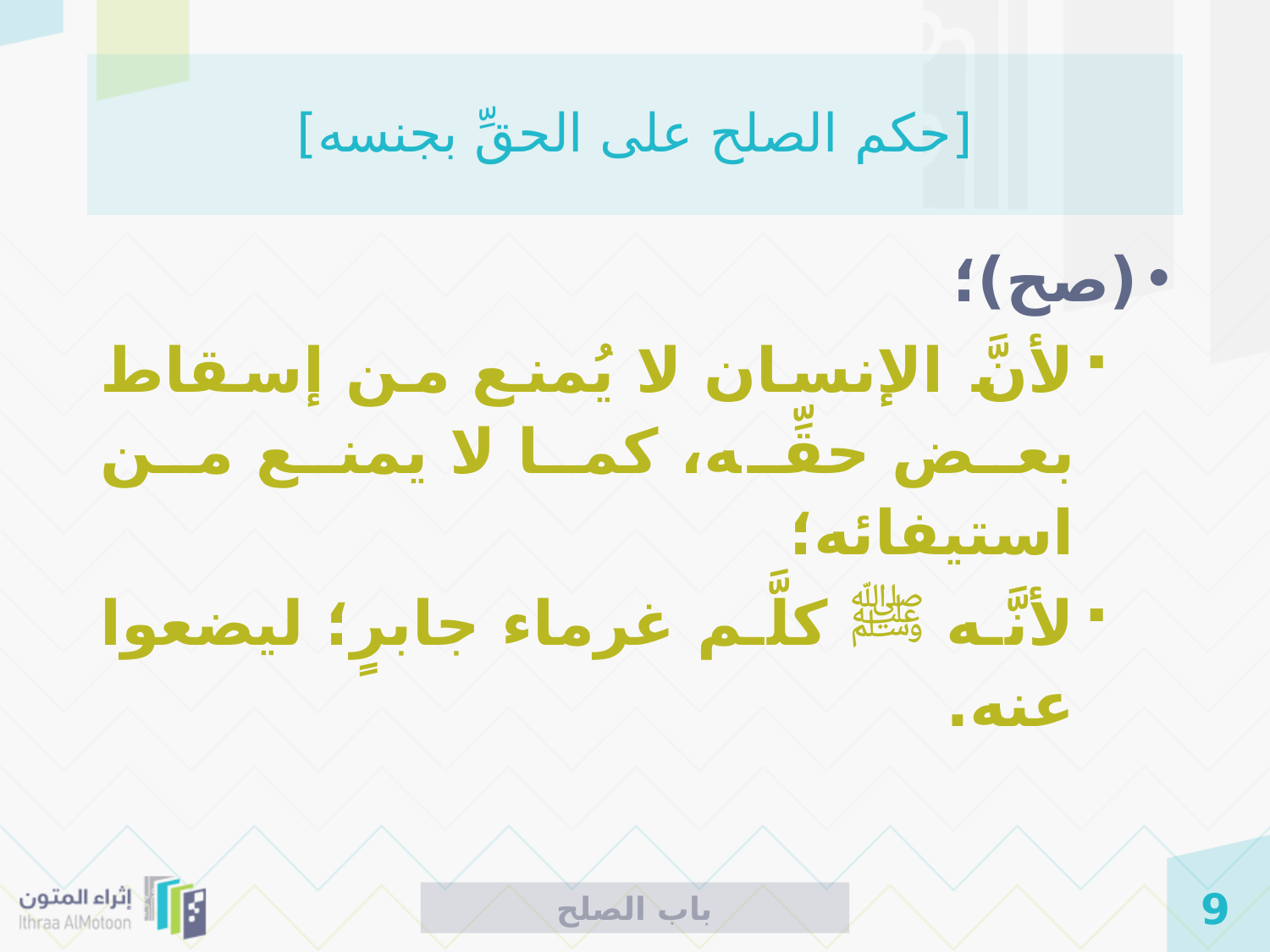

# [حكم الصلح على الحقِّ بجنسه]
(صح)؛
لأنَّ الإنسان لا يُمنع من إسقاط بعض حقِّه، كما لا يمنع من استيفائه؛
لأنَّه ﷺ كلَّم غرماء جابرٍ؛ ليضعوا عنه.
باب الصلح